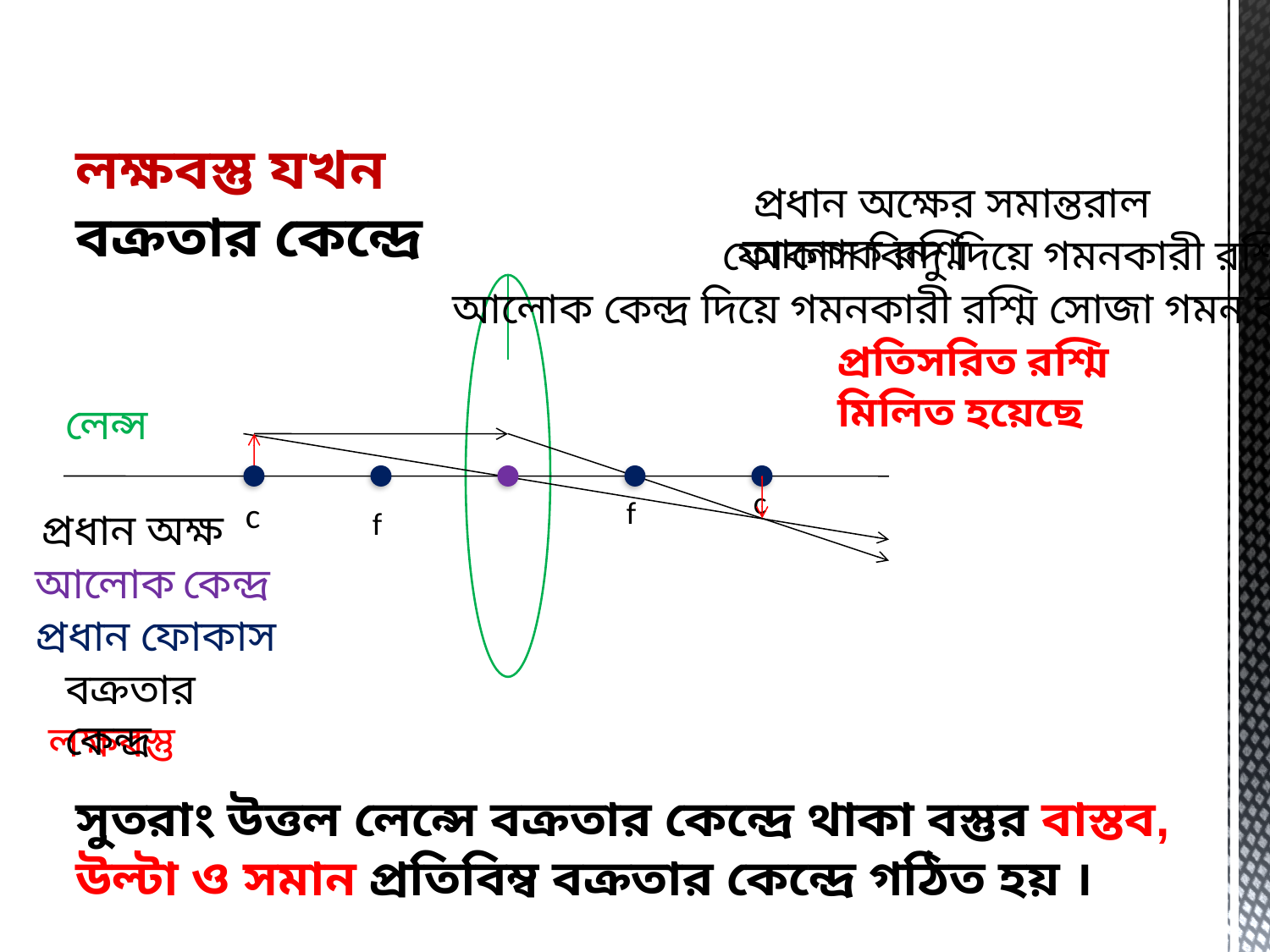

লক্ষবস্তু যখন বক্রতার কেন্দ্রে
 প্রধান অক্ষের সমান্তরাল আলোক রশ্মি
ফোকাস বিন্দু দিয়ে গমনকারী রশ্মি

আলোক কেন্দ্র দিয়ে গমনকারী রশ্মি সোজা গমন করে
প্রতিসরিত রশ্মি মিলিত হয়েছে
লেন্স

c
c
f
প্রধান অক্ষ
f
আলোক কেন্দ্র
প্রধান ফোকাস
বক্রতার কেন্দ্র
লক্ষবস্তু
সুতরাং উত্তল লেন্সে বক্রতার কেন্দ্রে থাকা বস্তুর বাস্তব, উল্টা ও সমান প্রতিবিম্ব বক্রতার কেন্দ্রে গঠিত হয় ।